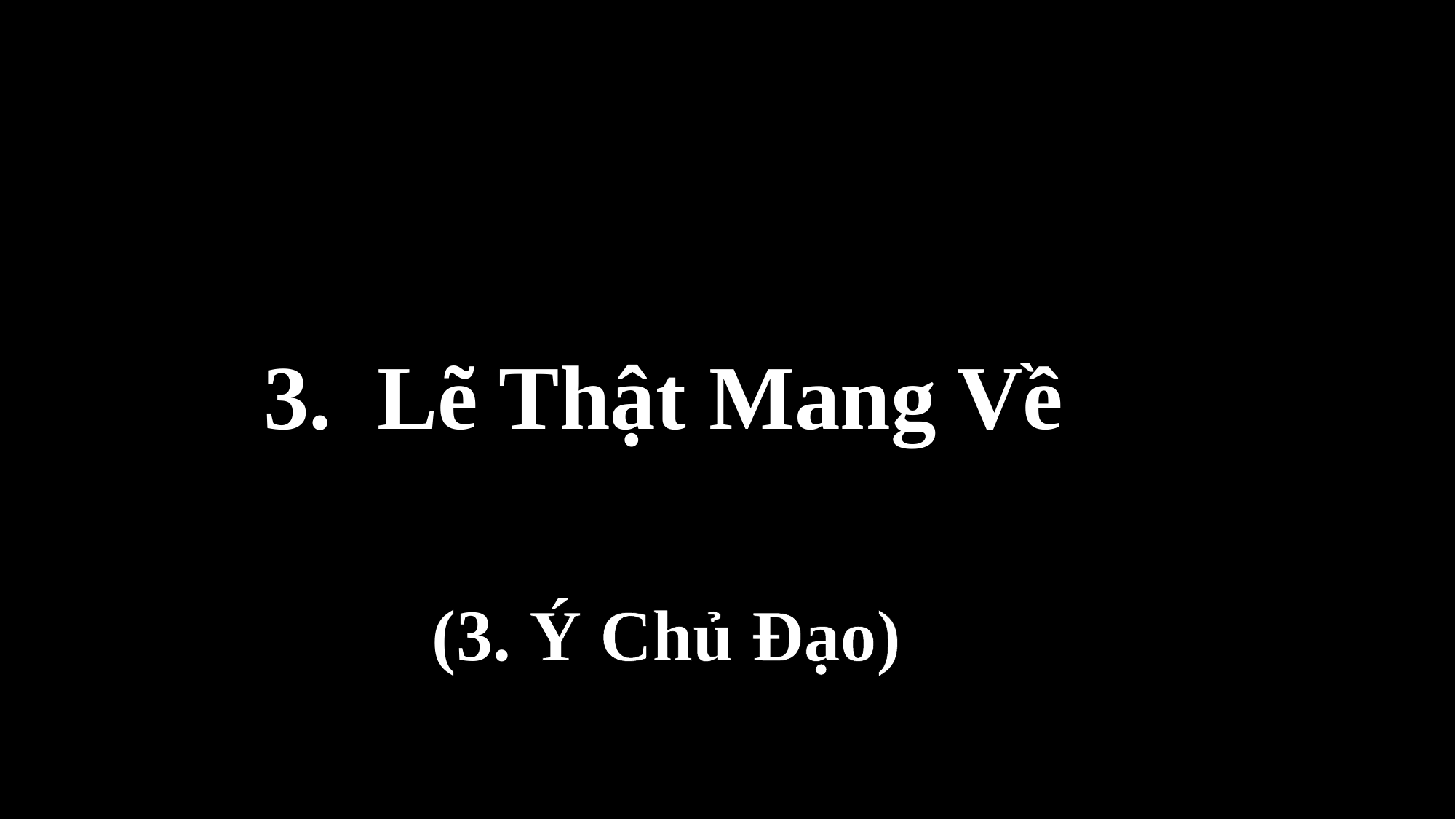

3.  Lẽ Thật Mang Về
(3. Ý Chủ Đạo)